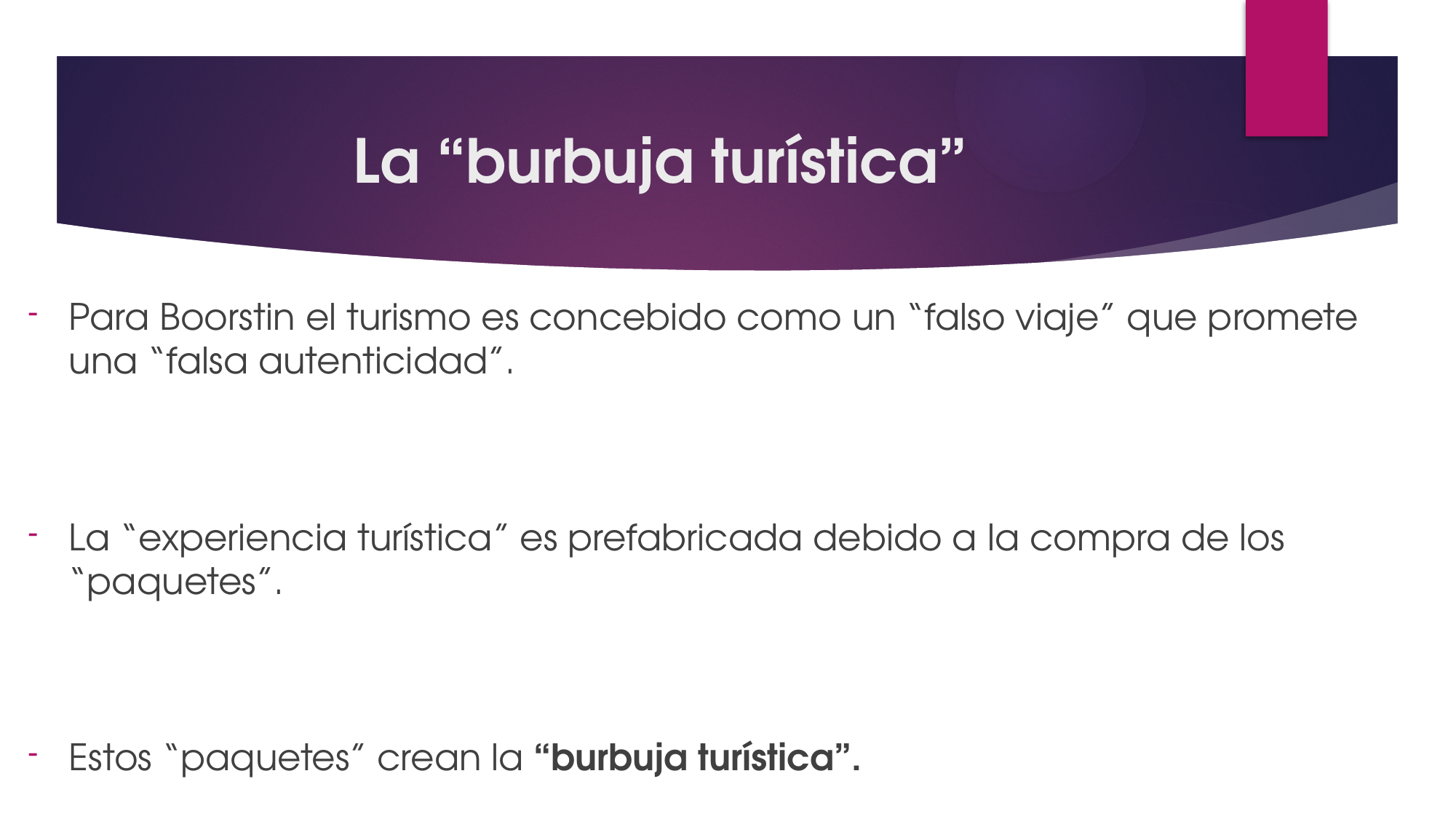

# La “burbuja turística”
Para Boorstin el turismo es concebido como un “falso viaje” que promete una “falsa autenticidad”.

La “experiencia turística” es prefabricada debido a la compra de los “paquetes”.

Estos “paquetes” crean la “burbuja turística”.